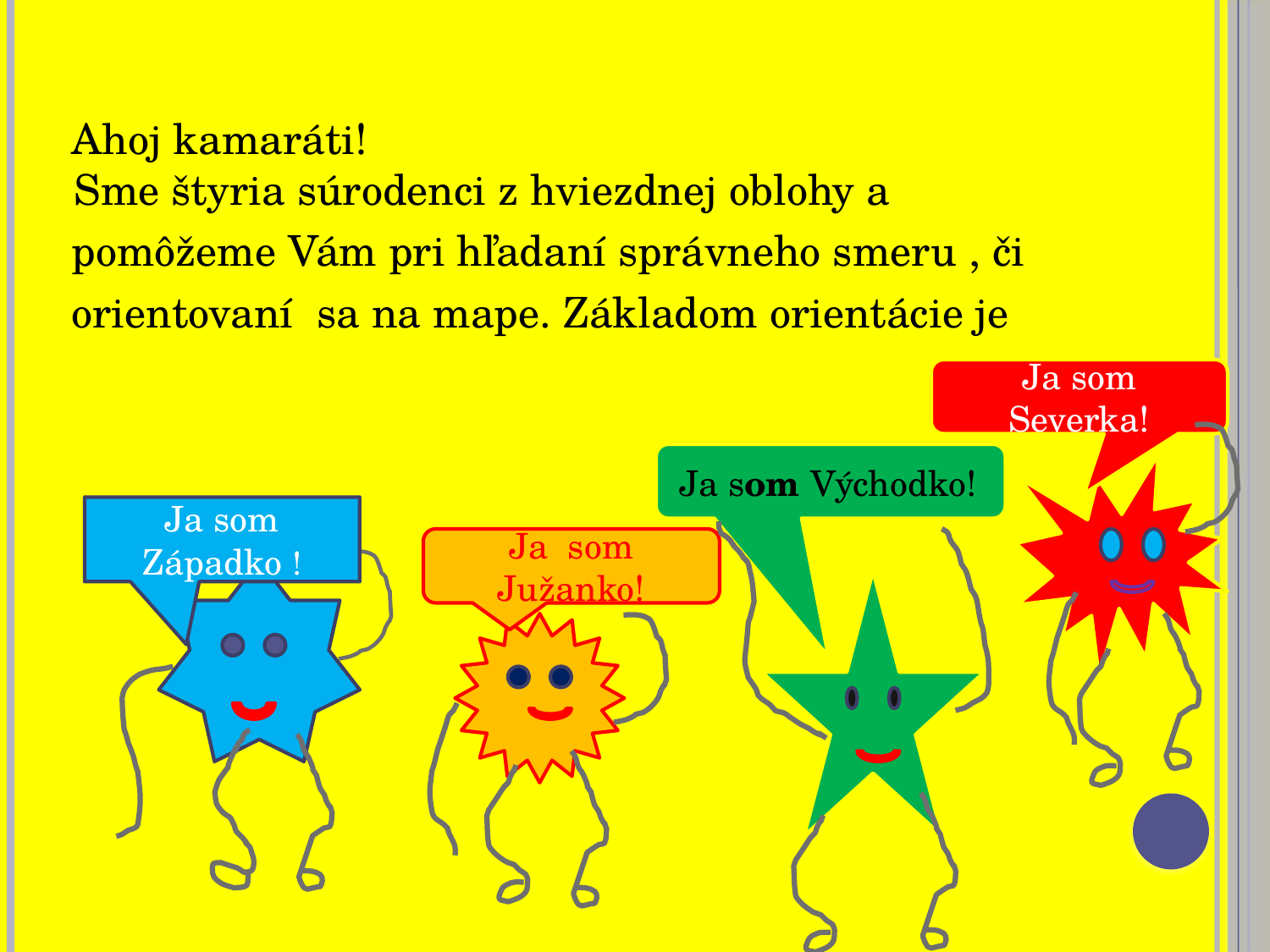

Ahoj kamaráti!
  Sme štyria súrodenci z hviezdnej oblohy a
     pomôžeme Vám pri hľadaní správneho smeru , či
     orientovaní  sa na mape. Základom orientácie je

Ja som Severka!

Ja som Východko!

Ja som Západko !

Ja  som Južanko!